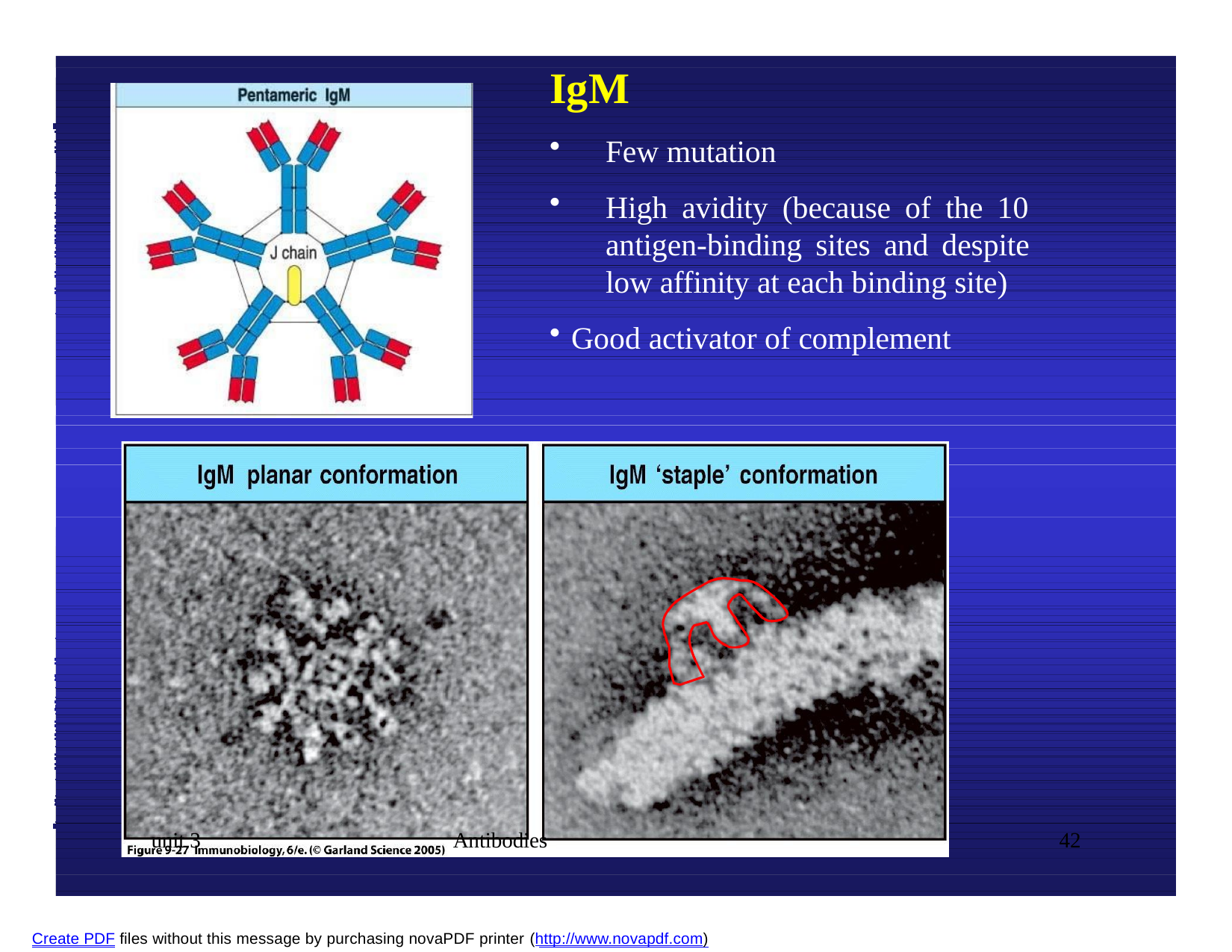

IgM
Few mutation
High avidity (because of the 10  antigen-binding sites and despite  low affinity at each binding site)
Good activator of complement

unit 3
Antibodies
42

Create PDF files without this message by purchasing novaPDF printer (http://www.novapdf.com)